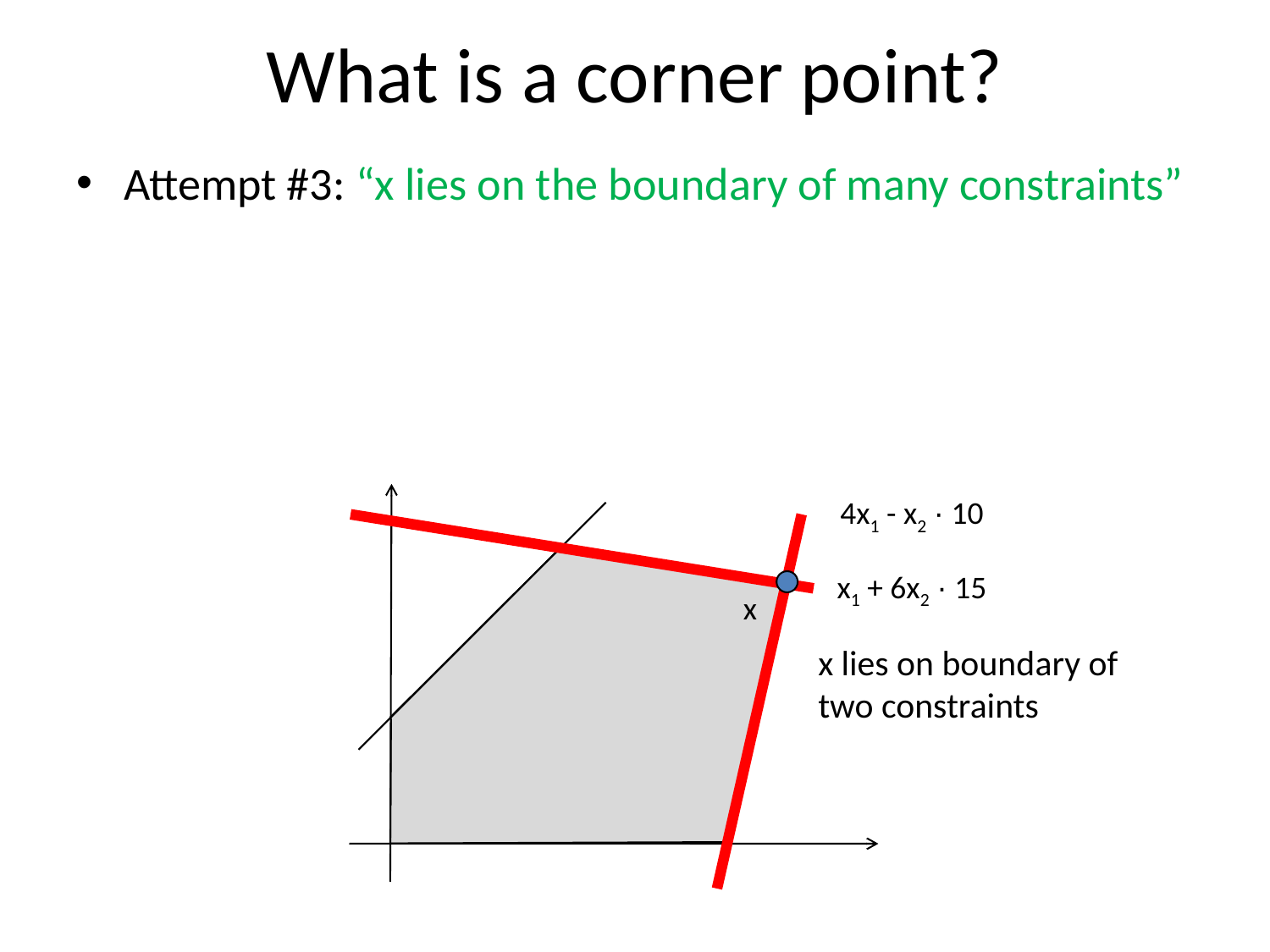

What is a corner point?
Attempt #3: “x lies on the boundary of many constraints”
4x1 - x2 · 10

x1 + 6x2 · 15

x
x lies on boundary of
two constraints